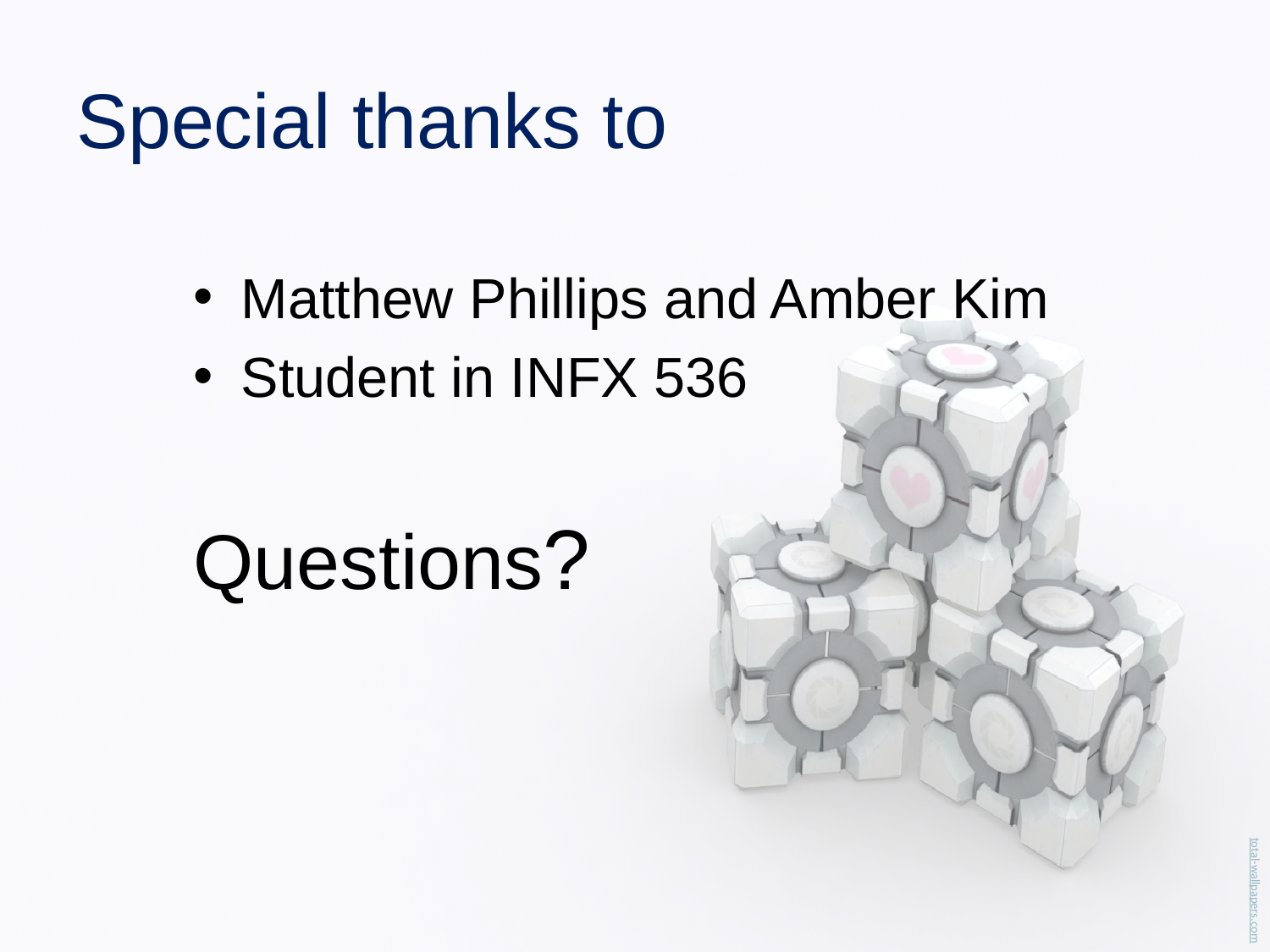

Special thanks to
Matthew Phillips and Amber Kim
Student in INFX 536

Questions?

total-wallpapers.com